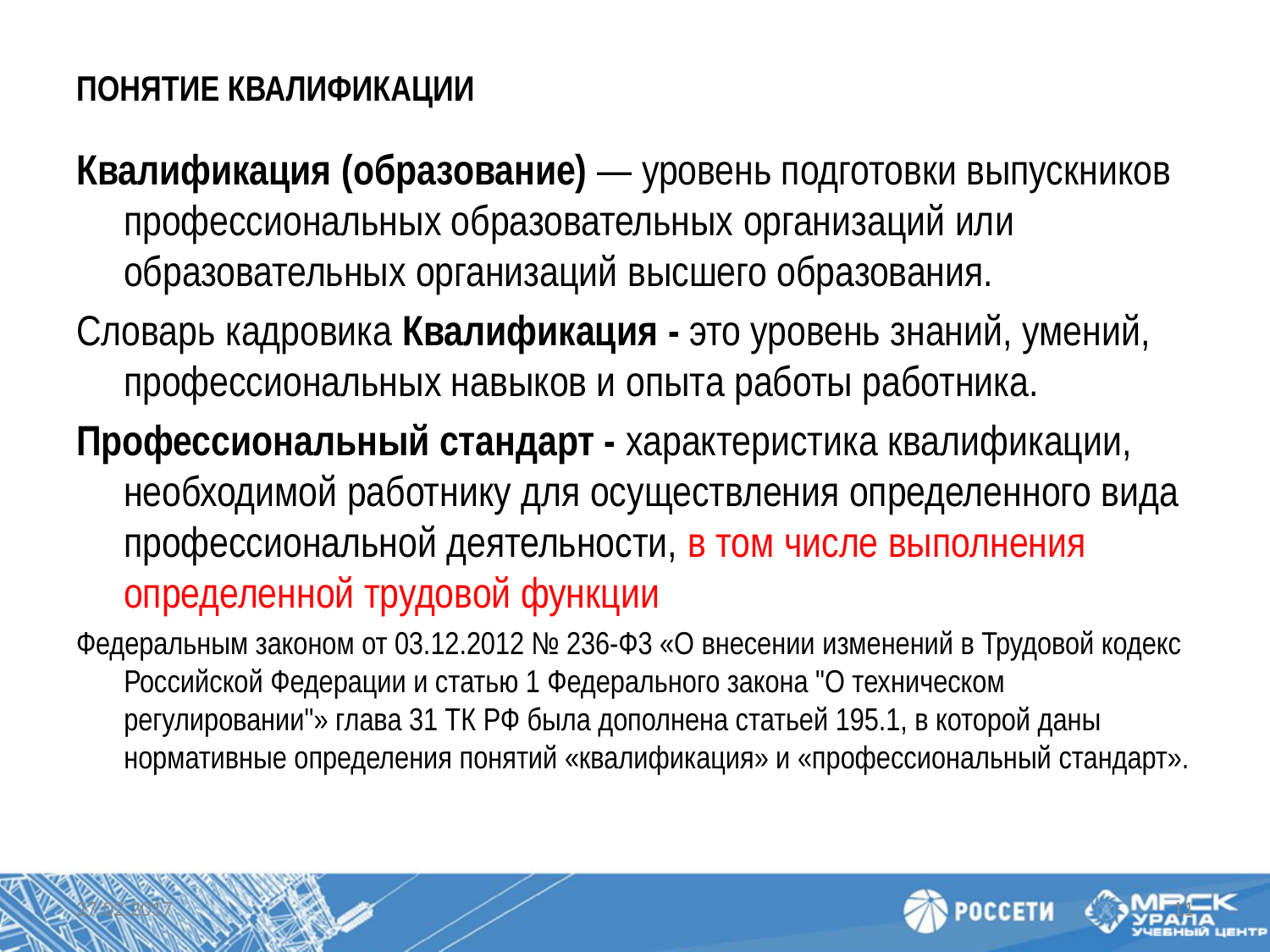

# ПОНЯТИЕ КВАЛИФИКАЦИИ
Квалификация (образование) — уровень подготовки выпускников профессиональных образовательных организаций или образовательных организаций высшего образования.
Словарь кадровика Квалификация - это уровень знаний, умений, профессиональных навыков и опыта работы работника.
Профессиональный стандарт - характеристика квалификации, необходимой работнику для осуществления определенного вида профессиональной деятельности, в том числе выполнения определенной трудовой функции
Федеральным законом от 03.12.2012 № 236-Ф3 «О внесении изменений в Трудовой кодекс Российской Федерации и статью 1 Федерального закона "О техническом регулировании"» глава 31 ТК РФ была дополнена статьей 195.1, в которой даны нормативные определения понятий «квалификация» и «профессиональный стандарт».

27.02.2017
11